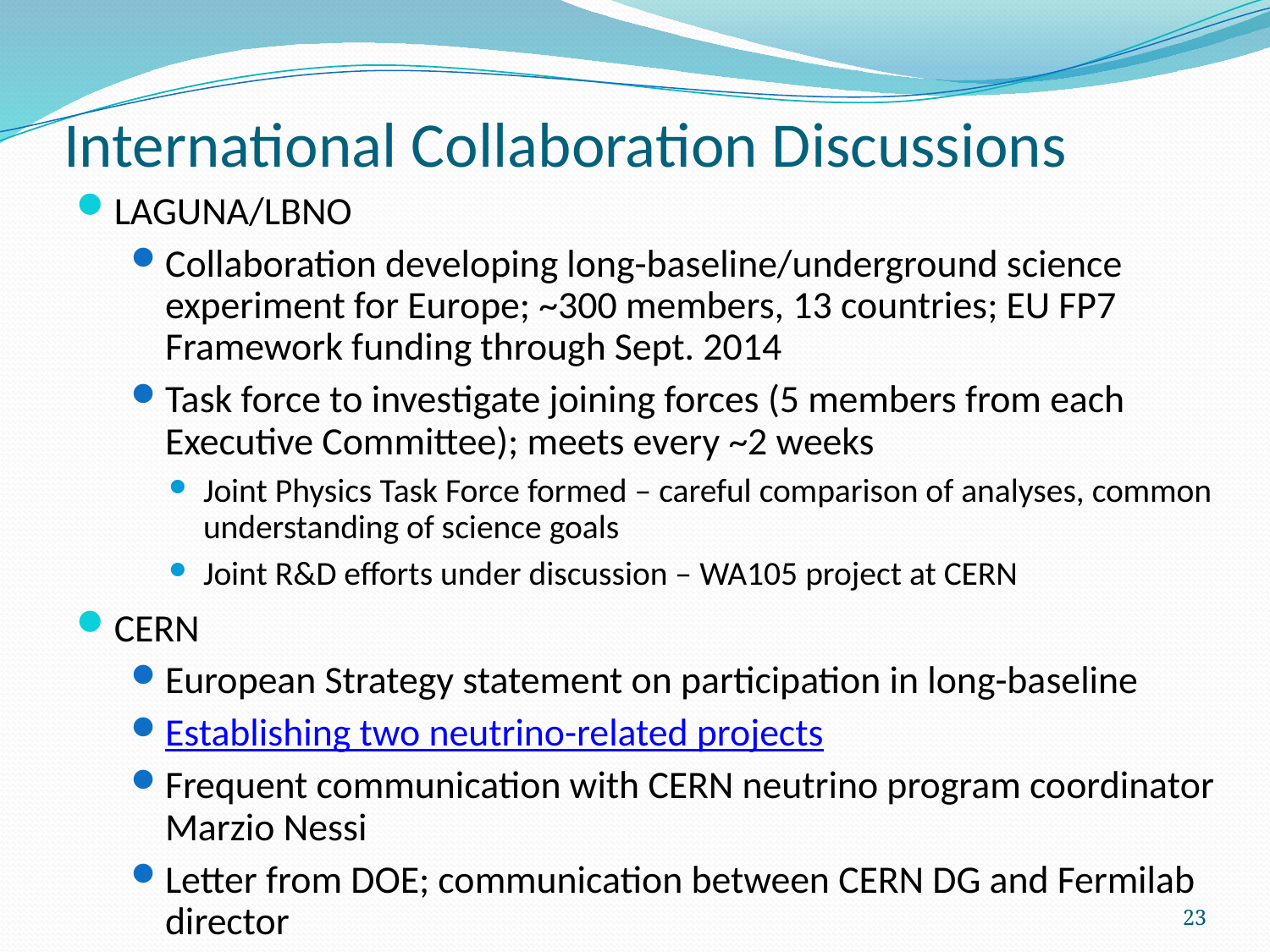

# International Collaboration Discussions
LAGUNA/LBNO
Collaboration developing long-baseline/underground science experiment for Europe; ~300 members, 13 countries; EU FP7 Framework funding through Sept. 2014
Task force to investigate joining forces (5 members from each Executive Committee); meets every ~2 weeks
Joint Physics Task Force formed – careful comparison of analyses, common understanding of science goals
Joint R&D efforts under discussion – WA105 project at CERN
CERN
European Strategy statement on participation in long-baseline
Establishing two neutrino-related projects
Frequent communication with CERN neutrino program coordinator Marzio Nessi
Letter from DOE; communication between CERN DG and Fermilab director

23